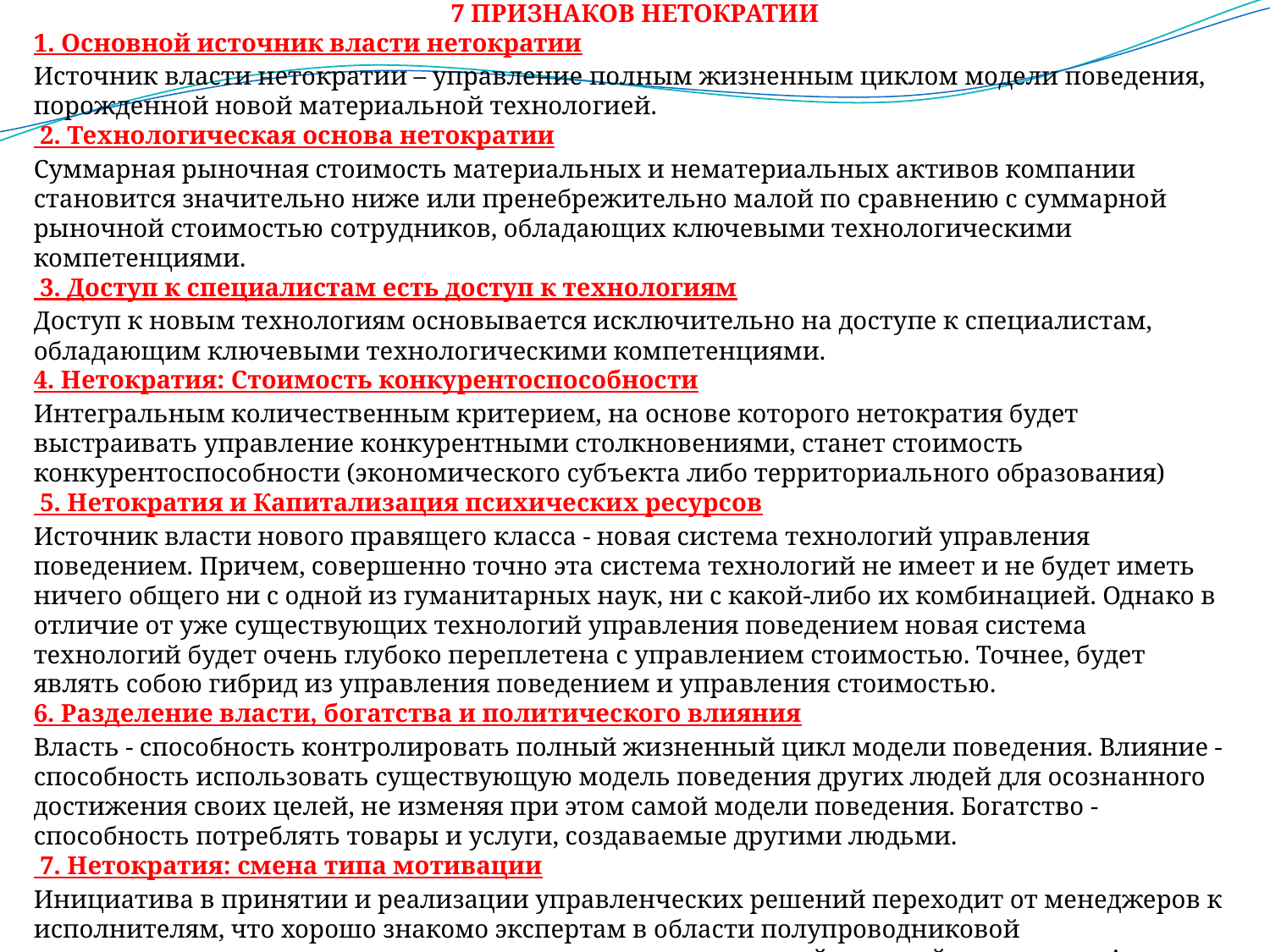

7 ПРИЗНАКОВ НЕТОКРАТИИ
1. Основной источник власти нетократии 
Источник власти нетократии – управление полным жизненным циклом модели поведения, порожденной новой материальной технологией.
 2. Технологическая основа нетократии 
Суммарная рыночная стоимость материальных и нематериальных активов компании становится значительно ниже или пренебрежительно малой по сравнению с суммарной рыночной стоимостью сотрудников, обладающих ключевыми технологическими компетенциями.
 3. Доступ к специалистам есть доступ к технологиям 
Доступ к новым технологиям основывается исключительно на доступе к специалистам, обладающим ключевыми технологическими компетенциями.
4. Нетократия: Стоимость конкурентоспособности 
Интегральным количественным критерием, на основе которого нетократия будет выстраивать управление конкурентными столкновениями, станет стоимость конкурентоспособности (экономического субъекта либо территориального образования)
 5. Нетократия и Капитализация психических ресурсов 
Источник власти нового правящего класса - новая система технологий управления поведением. Причем, совершенно точно эта система технологий не имеет и не будет иметь ничего общего ни с одной из гуманитарных наук, ни с какой-либо их комбинацией. Однако в отличие от уже существующих технологий управления поведением новая система технологий будет очень глубоко переплетена с управлением стоимостью. Точнее, будет являть собою гибрид из управления поведением и управления стоимостью.
6. Разделение власти, богатства и политического влияния 
Власть - способность контролировать полный жизненный цикл модели поведения. Влияние - способность использовать существующую модель поведения других людей для осознанного достижения своих целей, не изменяя при этом самой модели поведения. Богатство - способность потреблять товары и услуги, создаваемые другими людьми.
 7. Нетократия: смена типа мотивации 
Инициатива в принятии и реализации управленческих решений переходит от менеджеров к исполнителям, что хорошо знакомо экспертам в области полупроводниковой промышленности или других высокотехнологичных отраслей мировой экономики. Анализ показывает, что с завершением нетократической революции этот тип мотивации станет абсолютно доминирующим в обществе.